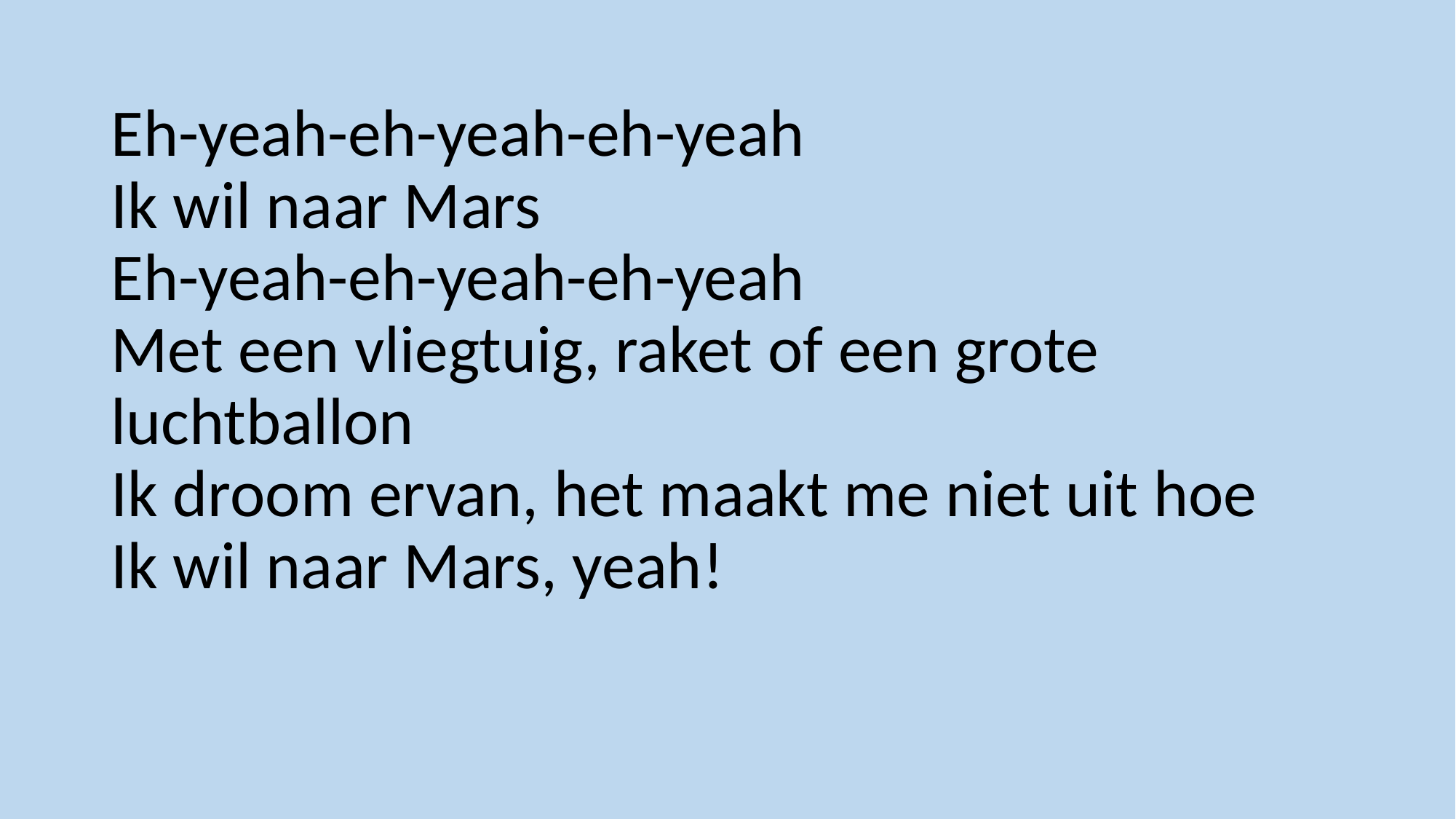

# Eh-yeah-eh-yeah-eh-yeah Ik wil naar Mars Eh-yeah-eh-yeah-eh-yeah Met een vliegtuig, raket of een grote luchtballon Ik droom ervan, het maakt me niet uit hoe Ik wil naar Mars, yeah!